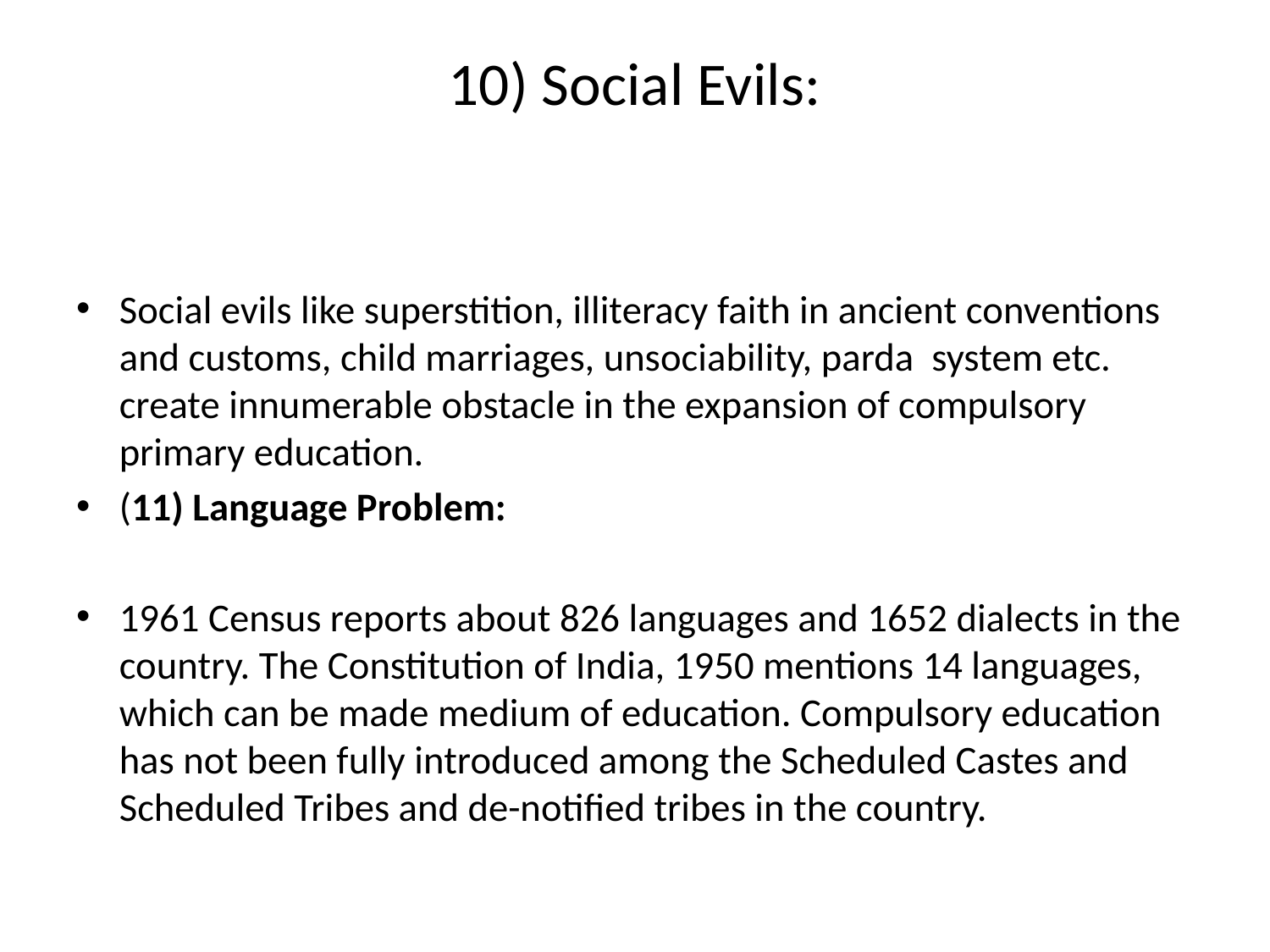

# 10) Social Evils:

Social evils like superstition, illiteracy faith in ancient conventions and customs, child marriages, unsociability, parda  system etc. create innumerable obstacle in the expansion of compulsory primary education.
(11) Language Problem:

1961 Census reports about 826 languages and 1652 dialects in the country. The Constitution of India, 1950 mentions 14 languages, which can be made medium of education. Compulsory education has not been fully introduced among the Scheduled Castes and Scheduled Tribes and de-notified tribes in the country.